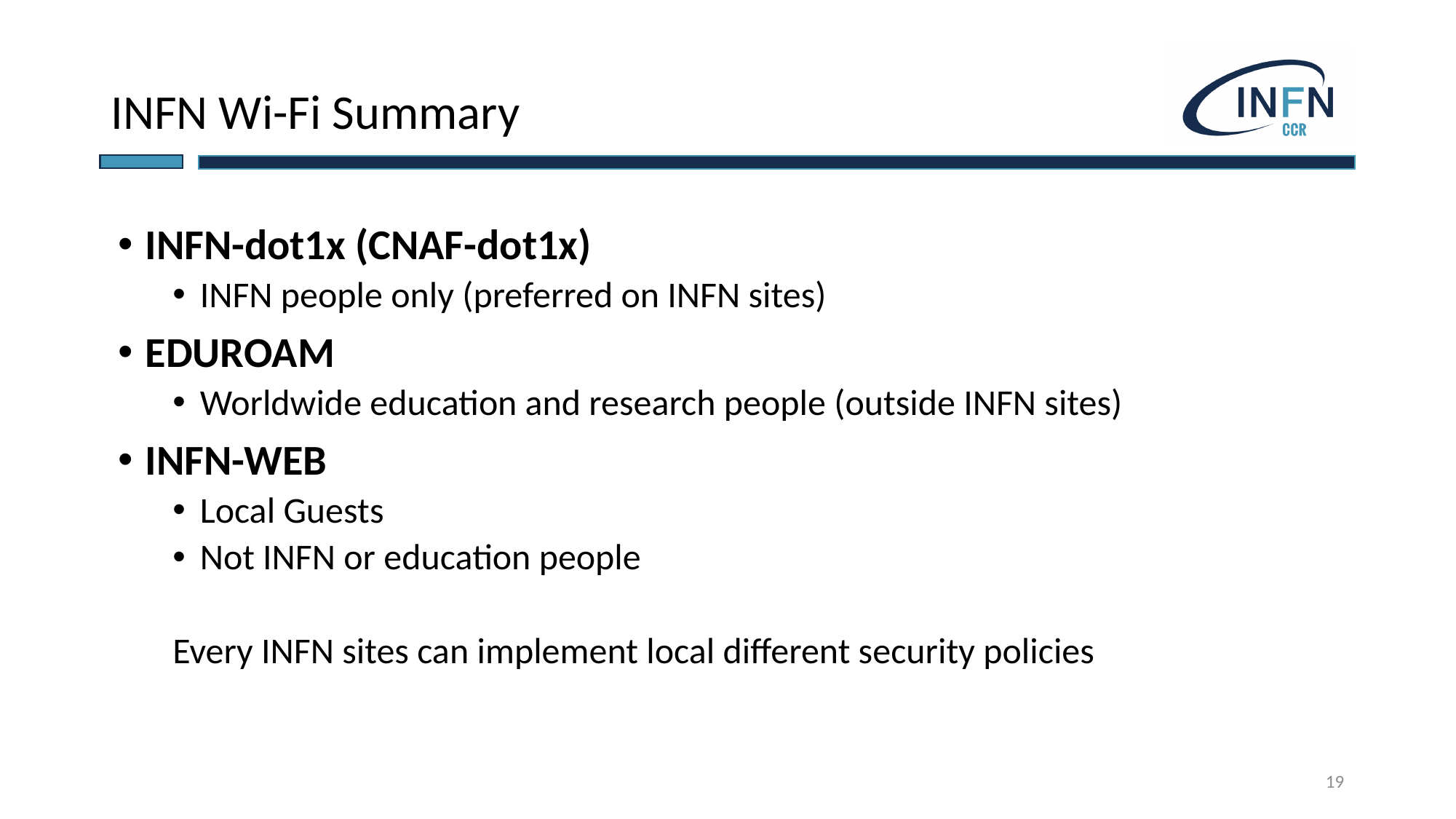

# INFN Wi-Fi Summary
INFN-dot1x (CNAF-dot1x)
INFN people only (preferred on INFN sites)
EDUROAM
Worldwide education and research people (outside INFN sites)
INFN-WEB
Local Guests
Not INFN or education people

Every INFN sites can implement local different security policies

19